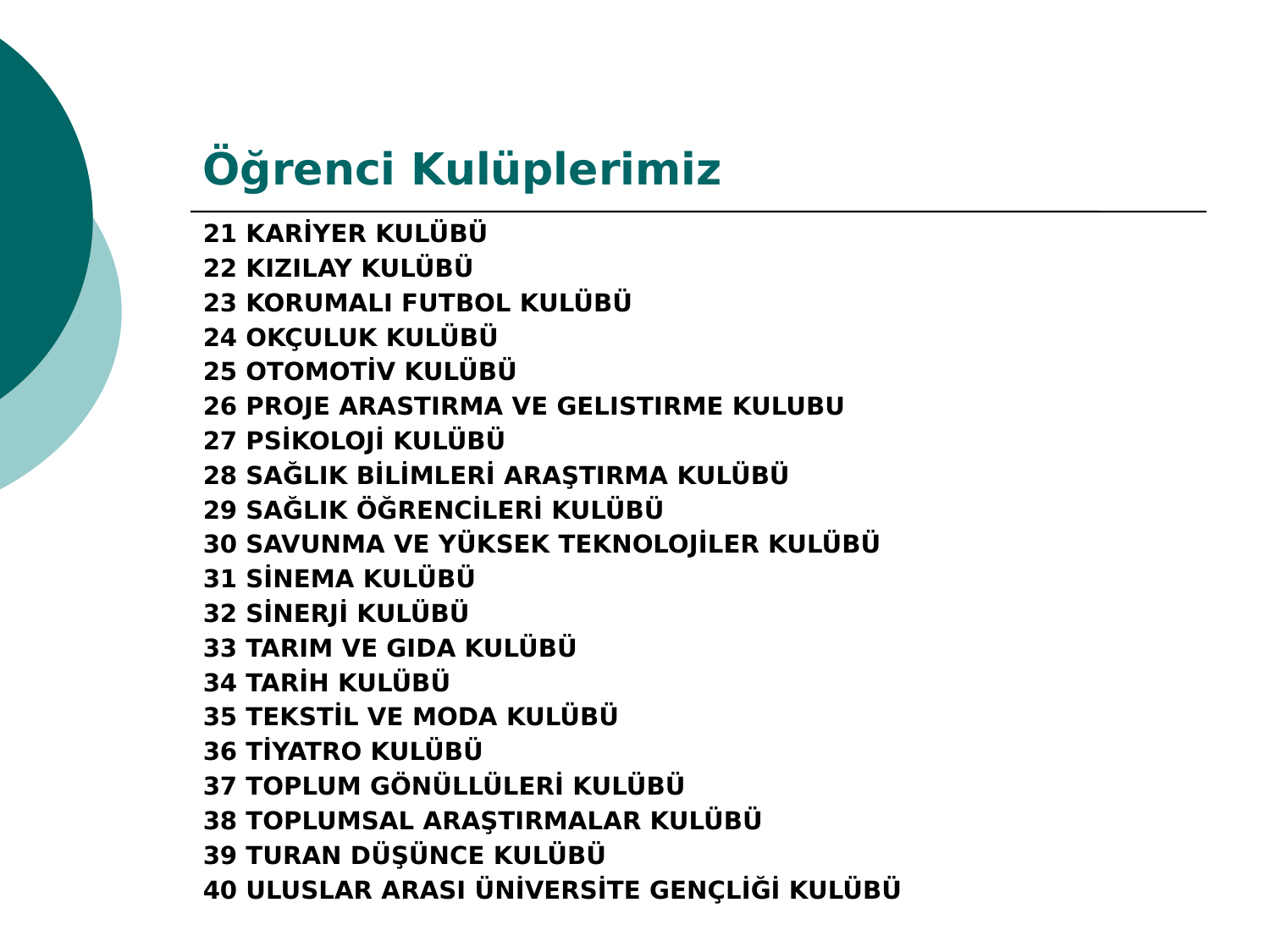

# Öğrenci Kulüplerimiz
21 KARİYER KULÜBÜ
22 KIZILAY KULÜBÜ
23 KORUMALI FUTBOL KULÜBÜ
24 OKÇULUK KULÜBÜ
25 OTOMOTİV KULÜBÜ
26 PROJE ARASTIRMA VE GELISTIRME KULUBU
27 PSİKOLOJİ KULÜBÜ
28 SAĞLIK BİLİMLERİ ARAŞTIRMA KULÜBÜ
29 SAĞLIK ÖĞRENCİLERİ KULÜBÜ
30 SAVUNMA VE YÜKSEK TEKNOLOJİLER KULÜBÜ
31 SİNEMA KULÜBÜ
32 SİNERJİ KULÜBÜ
33 TARIM VE GIDA KULÜBÜ
34 TARİH KULÜBÜ
35 TEKSTİL VE MODA KULÜBÜ
36 TİYATRO KULÜBÜ
37 TOPLUM GÖNÜLLÜLERİ KULÜBÜ
38 TOPLUMSAL ARAŞTIRMALAR KULÜBÜ
39 TURAN DÜŞÜNCE KULÜBÜ
40 ULUSLAR ARASI ÜNİVERSİTE GENÇLİĞİ KULÜBÜ